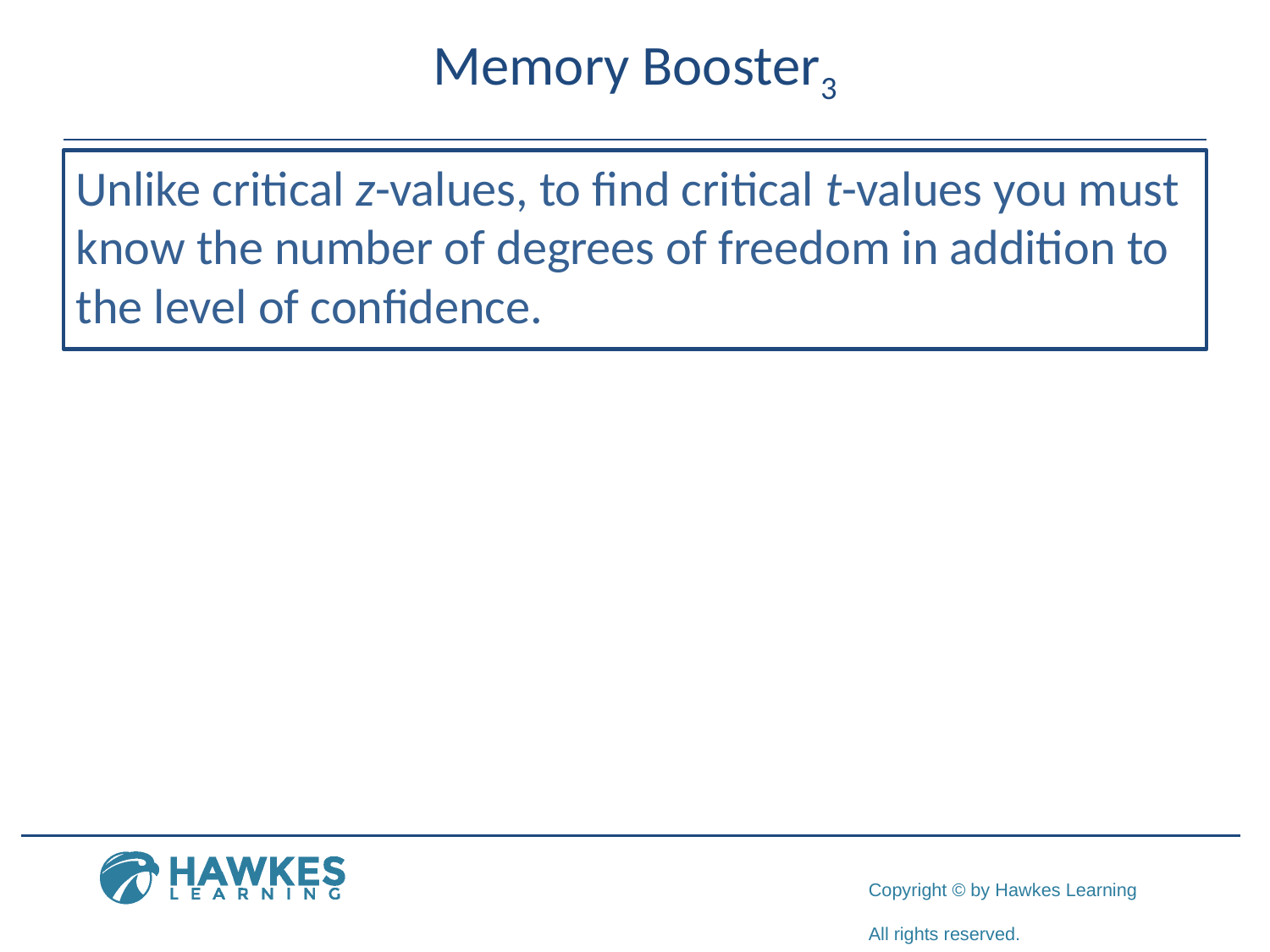

# Memory Booster3
Unlike critical z-values, to find critical t-values you must know the number of degrees of freedom in addition to the level of confidence.